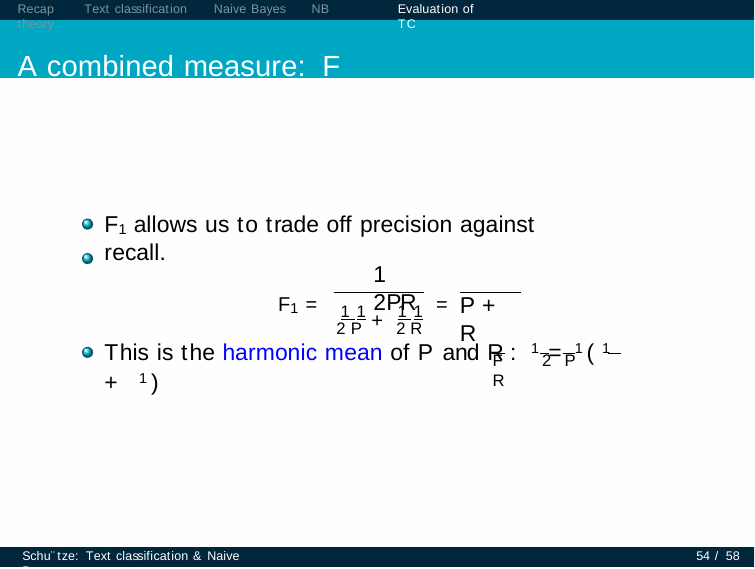

Recap	Text classification	Naive Bayes	NB theory

A combined measure:  F
Evaluation of TC

F1  allows us to trade off precision against recall.

1	2PR
F1  =  1 1	1 1   =
P + R

2 P  + 2 R
This is the harmonic mean of P and R :  1  = 1 ( 1  +  1 )

F	2   P	R

Schu¨tze:  Text classification & Naive Bayes
54 / 58